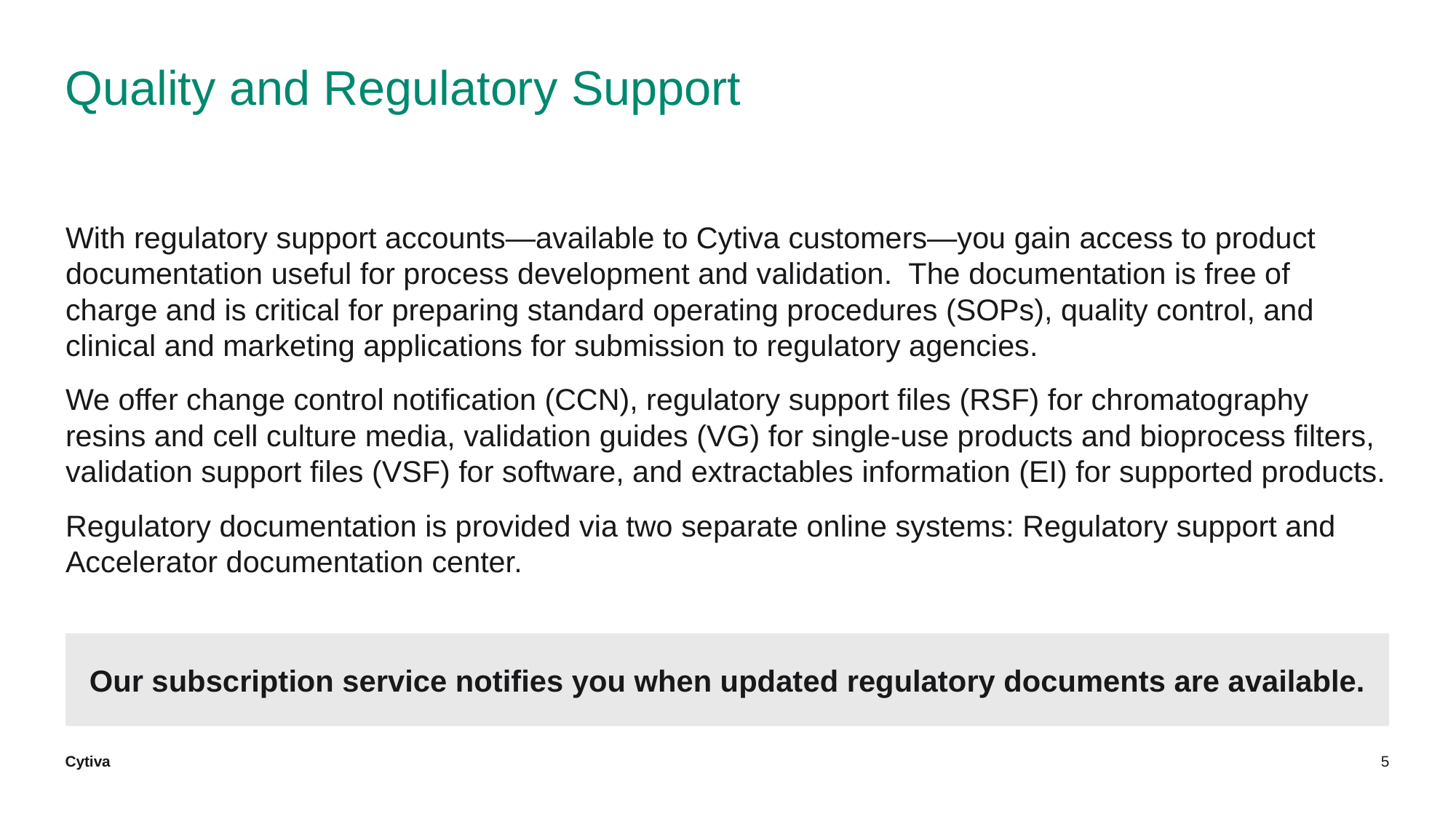

# Quality and Regulatory Support
With regulatory support accounts—available to Cytiva customers—you gain access to product documentation useful for process development and validation.  The documentation is free of charge and is critical for preparing standard operating procedures (SOPs), quality control, and clinical and marketing applications for submission to regulatory agencies.
We offer change control notification (CCN), regulatory support files (RSF) for chromatography resins and cell culture media, validation guides (VG) for single-use products and bioprocess filters, validation support files (VSF) for software, and extractables information (EI) for supported products.
Regulatory documentation is provided via two separate online systems: Regulatory support and Accelerator documentation center.

Our subscription service notifies you when updated regulatory documents are available.